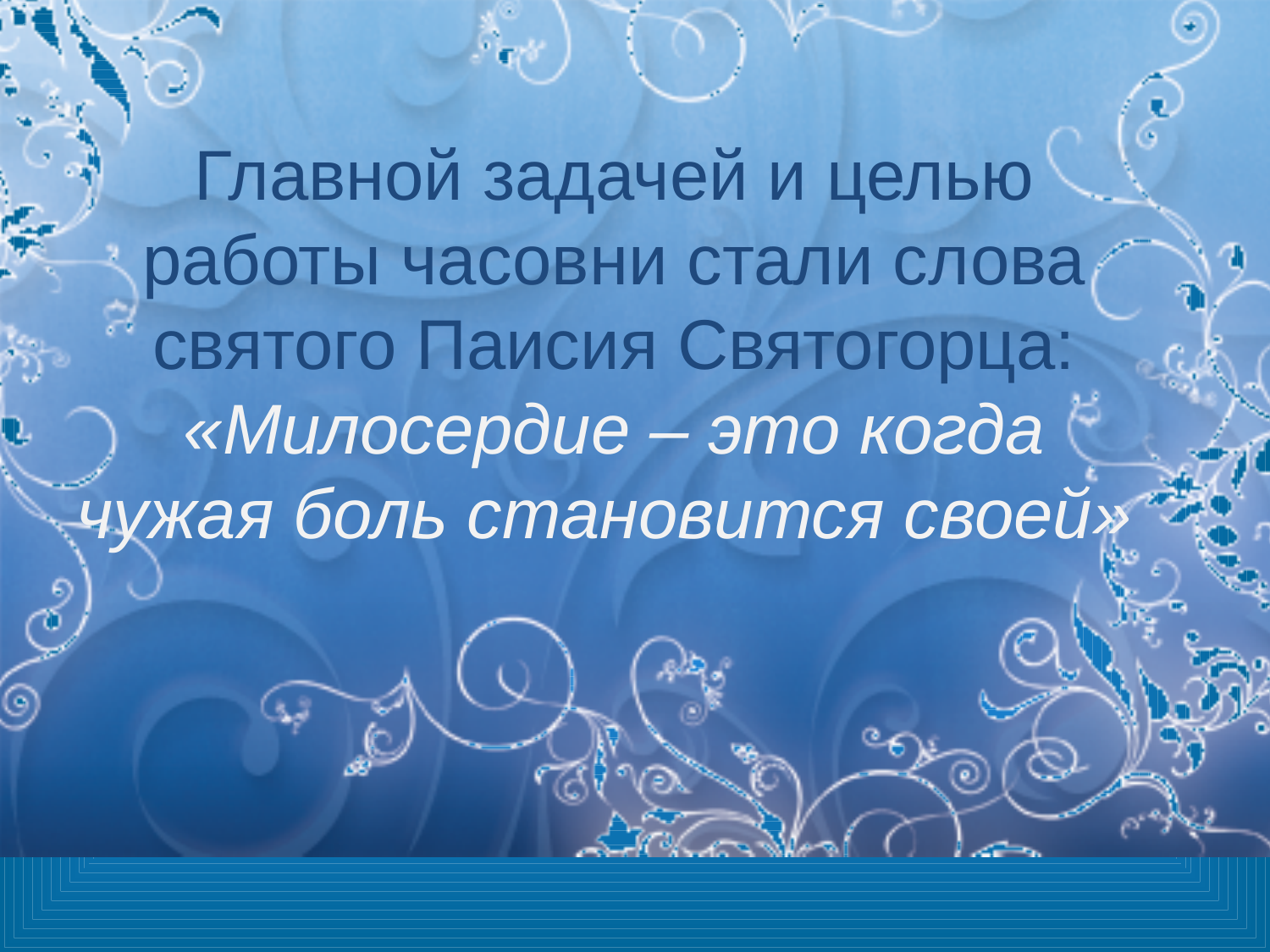

# Главной задачей и целью работы часовни стали слова святого Паисия Святогорца: «Милосердие – это когда чужая боль становится своей»